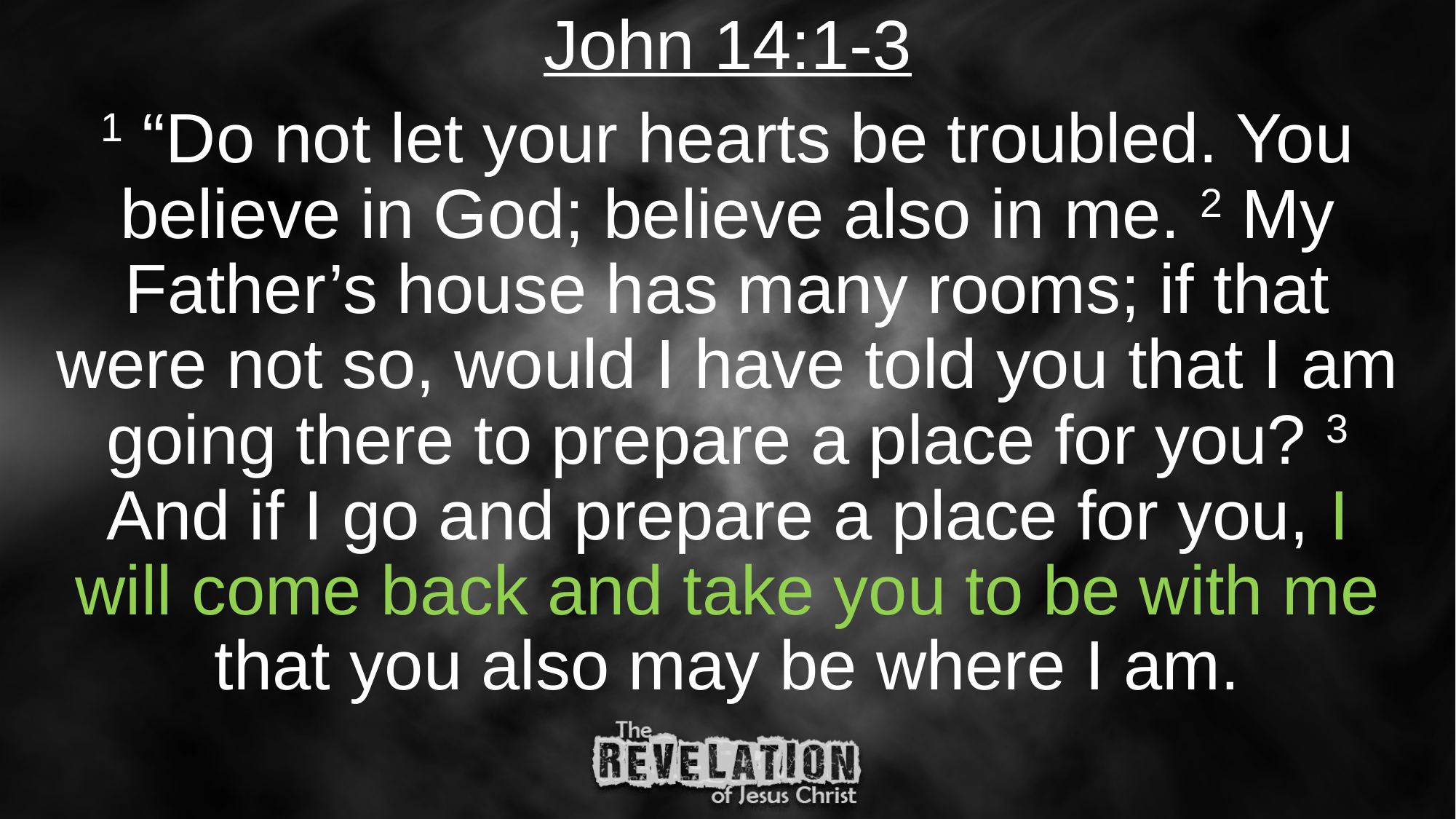

John 14:1-3
1 “Do not let your hearts be troubled. You believe in God; believe also in me. 2 My Father’s house has many rooms; if that were not so, would I have told you that I am going there to prepare a place for you? 3 And if I go and prepare a place for you, I will come back and take you to be with me that you also may be where I am.